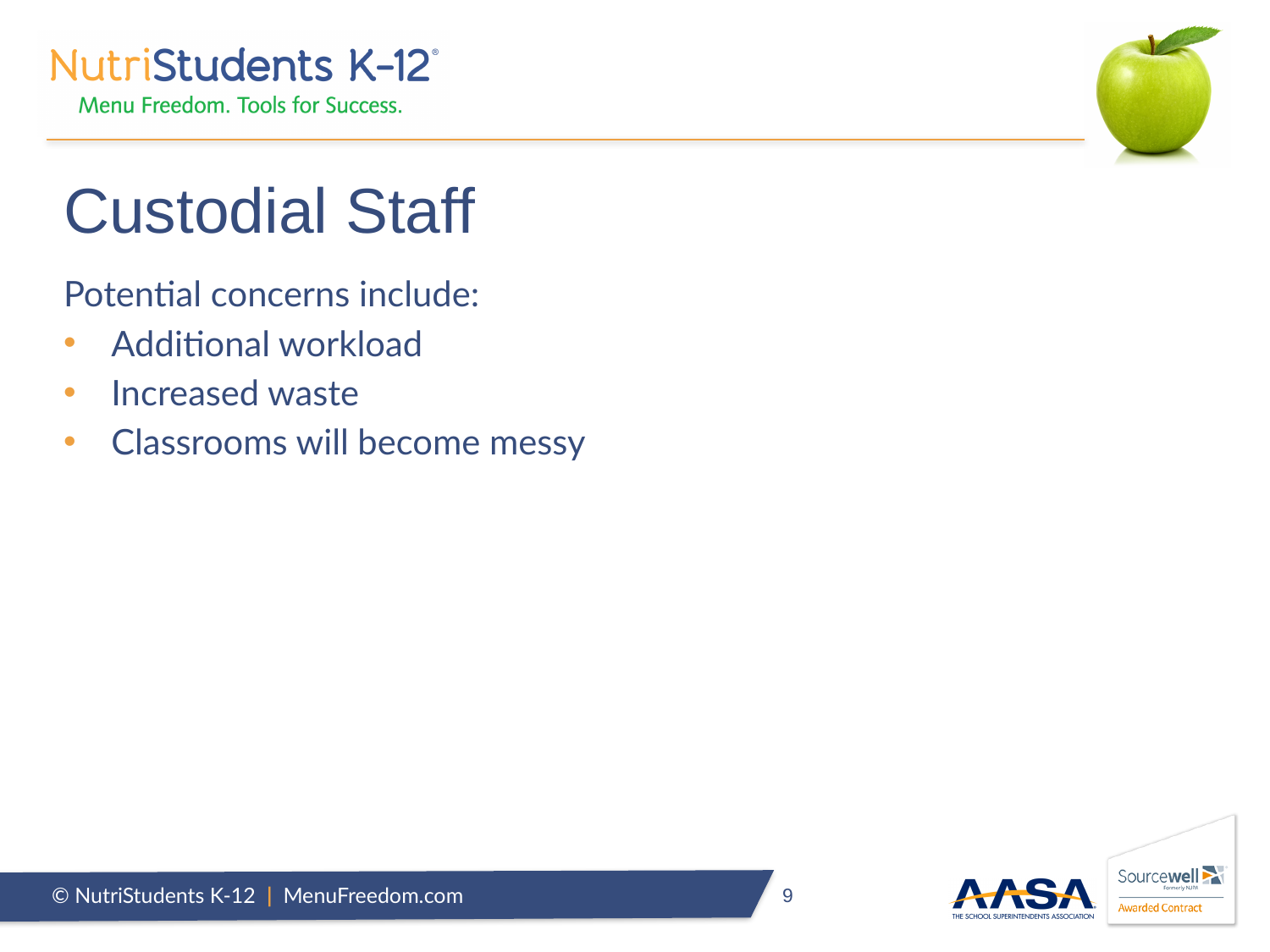

# Custodial Staff
Potential concerns include:
Additional workload
Increased waste
Classrooms will become messy
9